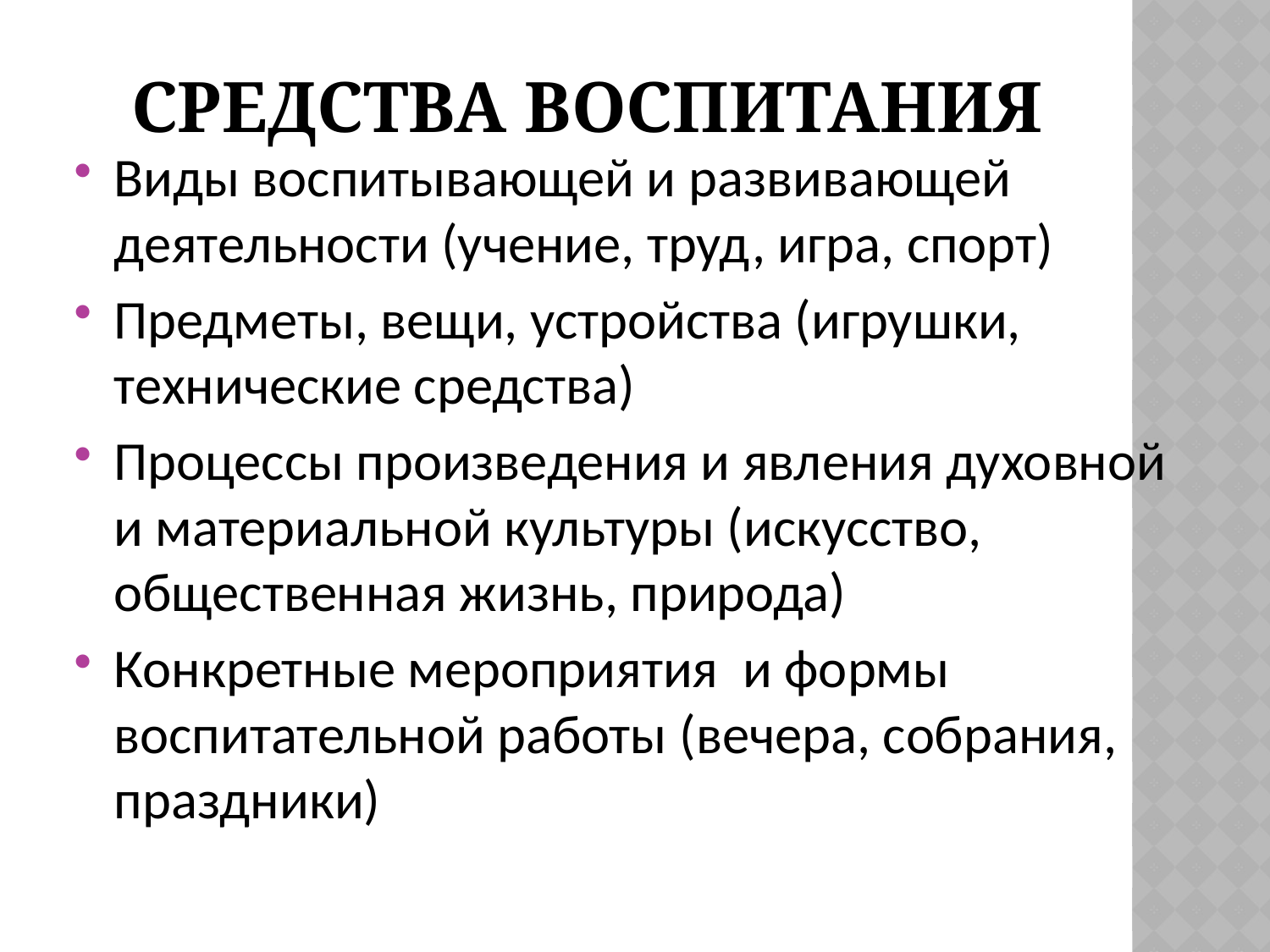

# Средства воспитания
Виды воспитывающей и развивающей деятельности (учение, труд, игра, спорт)
Предметы, вещи, устройства (игрушки, технические средства)
Процессы произведения и явления духовной и материальной культуры (искусство, общественная жизнь, природа)
Конкретные мероприятия  и формы воспитательной работы (вечера, собрания, праздники)